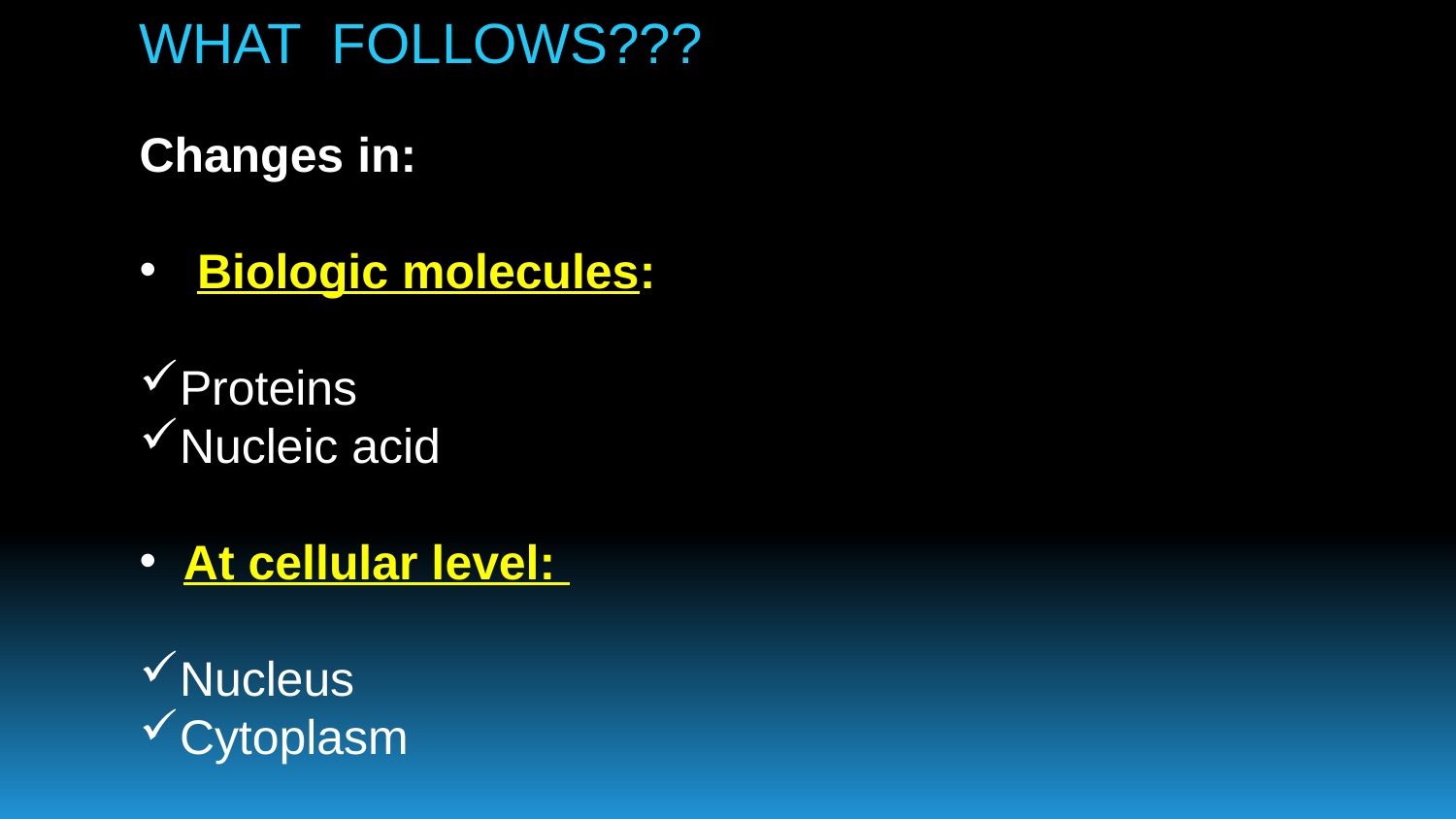

WHAT  FOLLOWS???

Changes in:

   Biologic molecules:

Proteins
Nucleic acid

  At cellular level:

Nucleus
Cytoplasm